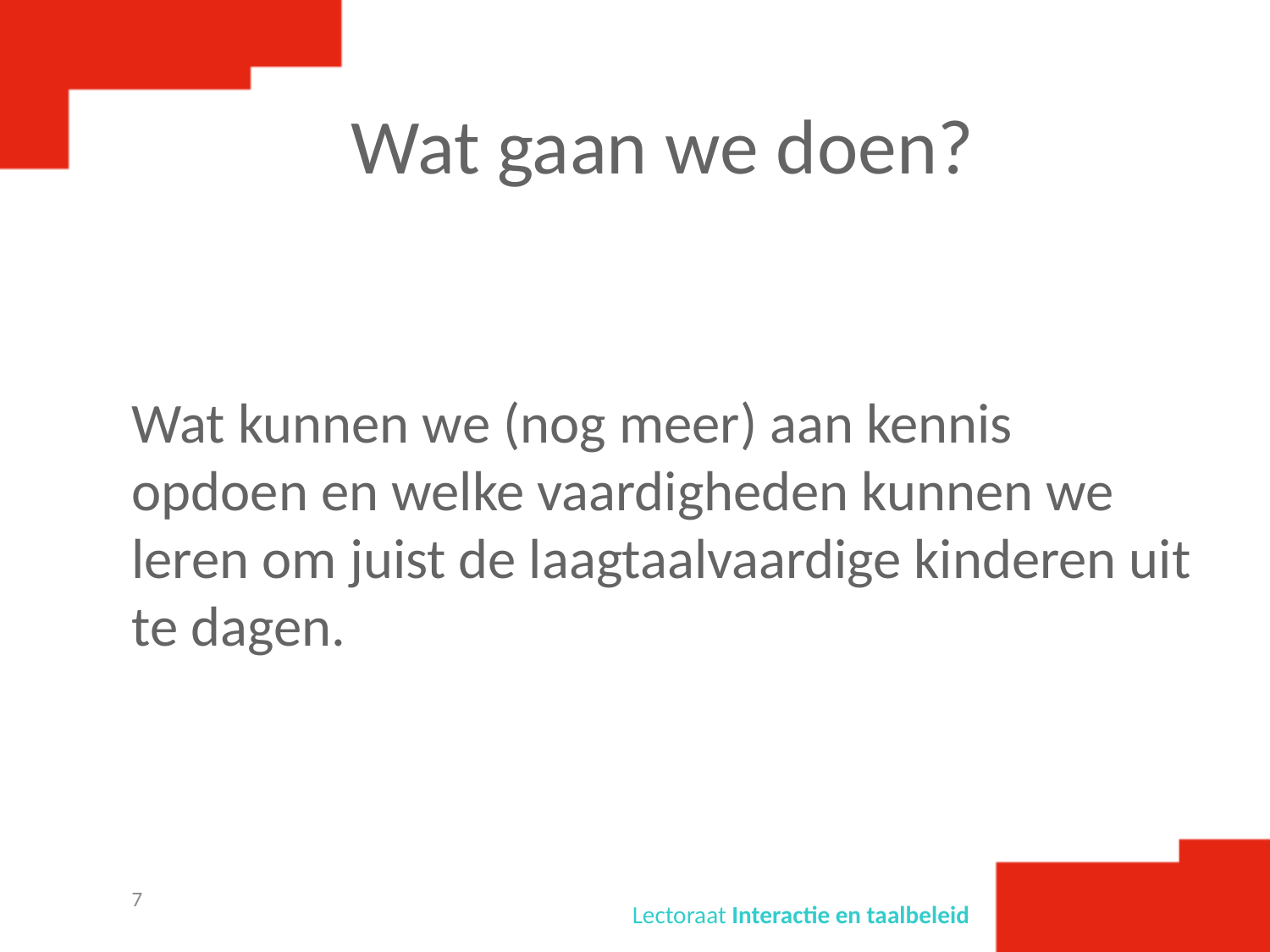

# Wat gaan we doen?

Wat kunnen we (nog meer) aan kennis opdoen en welke vaardigheden kunnen we leren om juist de laagtaalvaardige kinderen uit te dagen.

7